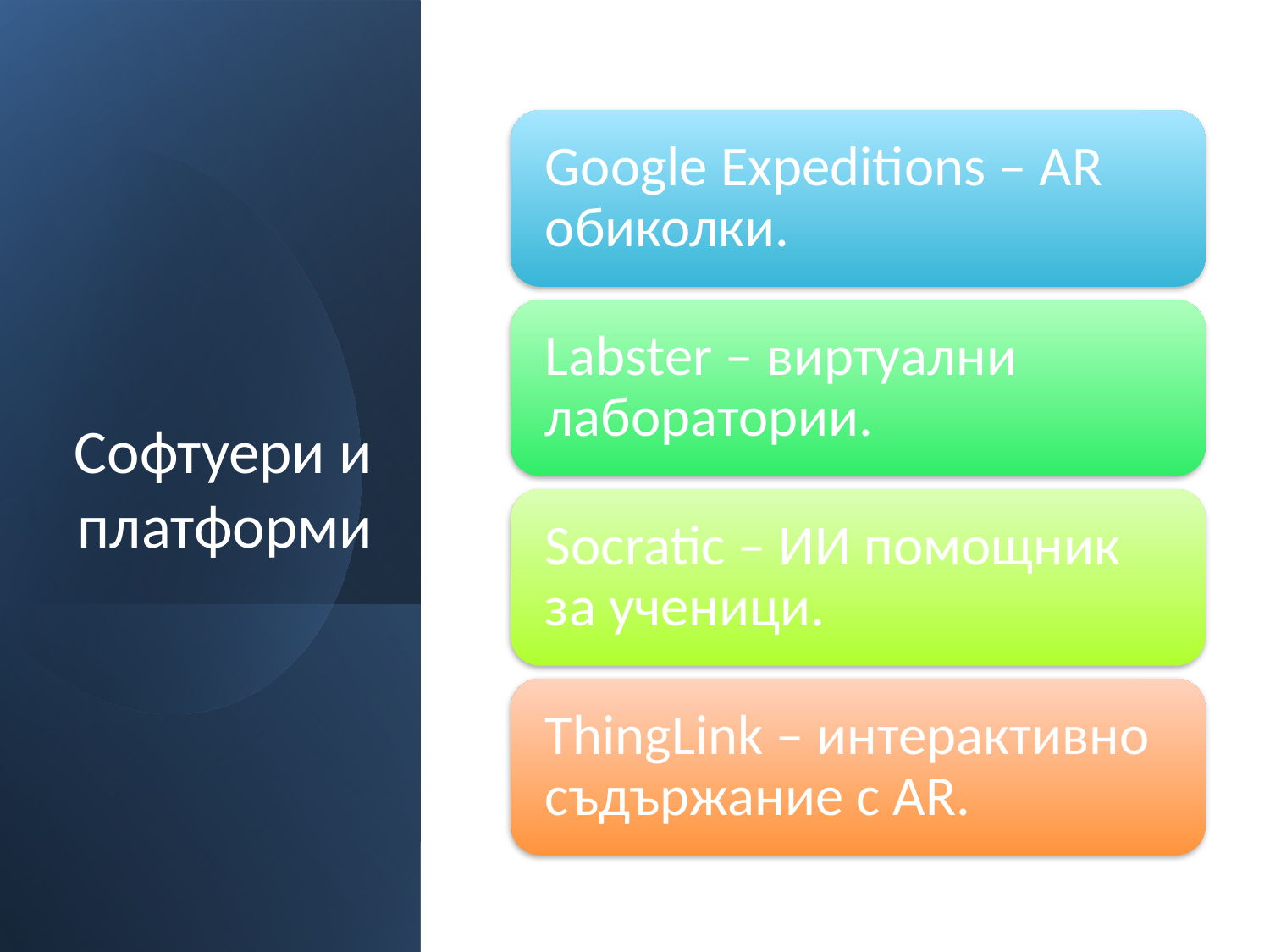

Google Expeditions – AR обиколки.
Labster – виртуални лаборатории.
Socratic – ИИ помощник за ученици.
ThingLink – интерактивно съдържание с AR.

# Софтуери и платформи